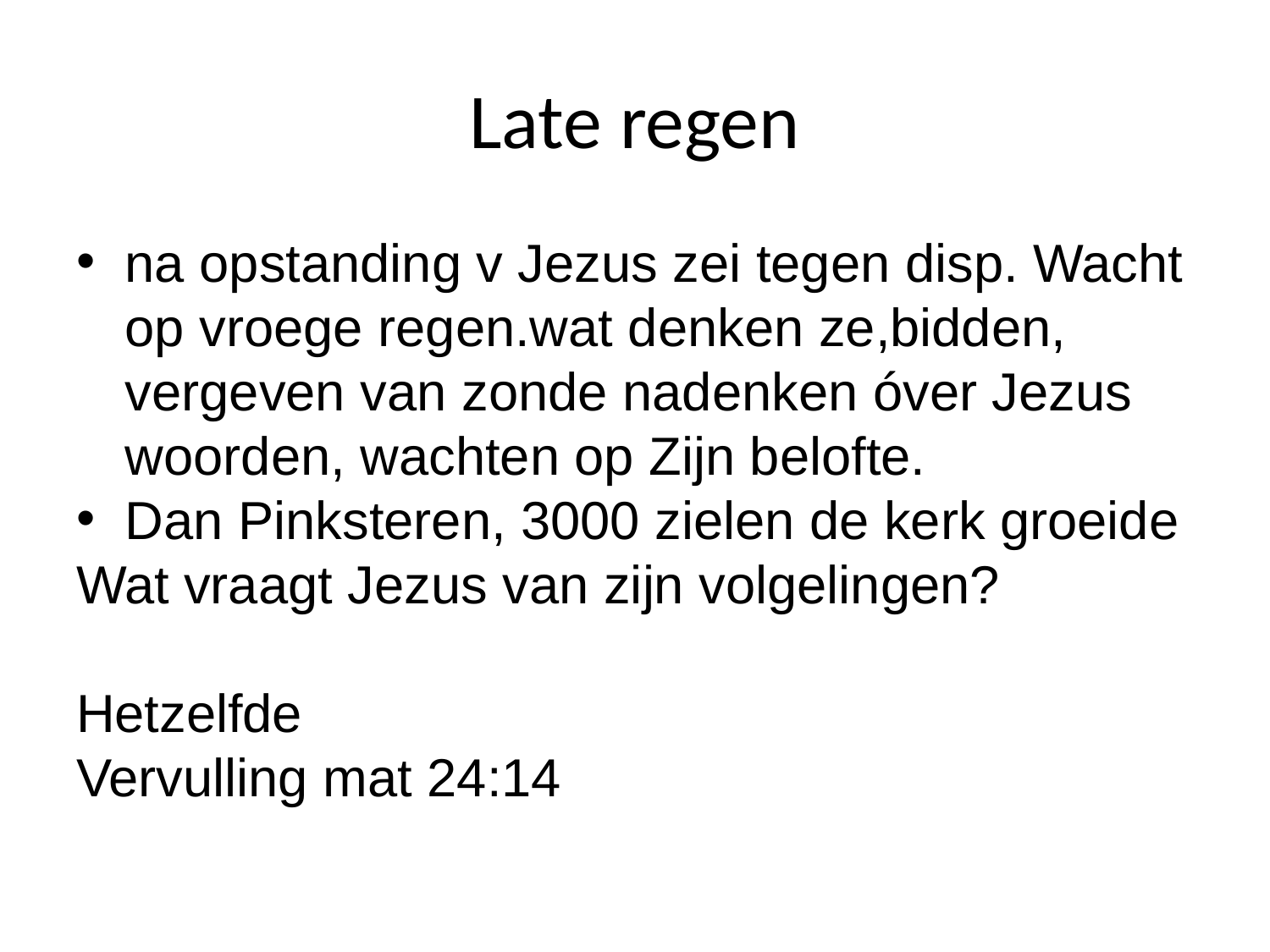

# Late regen
na opstanding v Jezus zei tegen disp. Wacht op vroege regen.wat denken ze,bidden, vergeven van zonde nadenken óver Jezus woorden, wachten op Zijn belofte.
Dan Pinksteren, 3000 zielen de kerk groeide
Wat vraagt Jezus van zijn volgelingen?

Hetzelfde
Vervulling mat 24:14